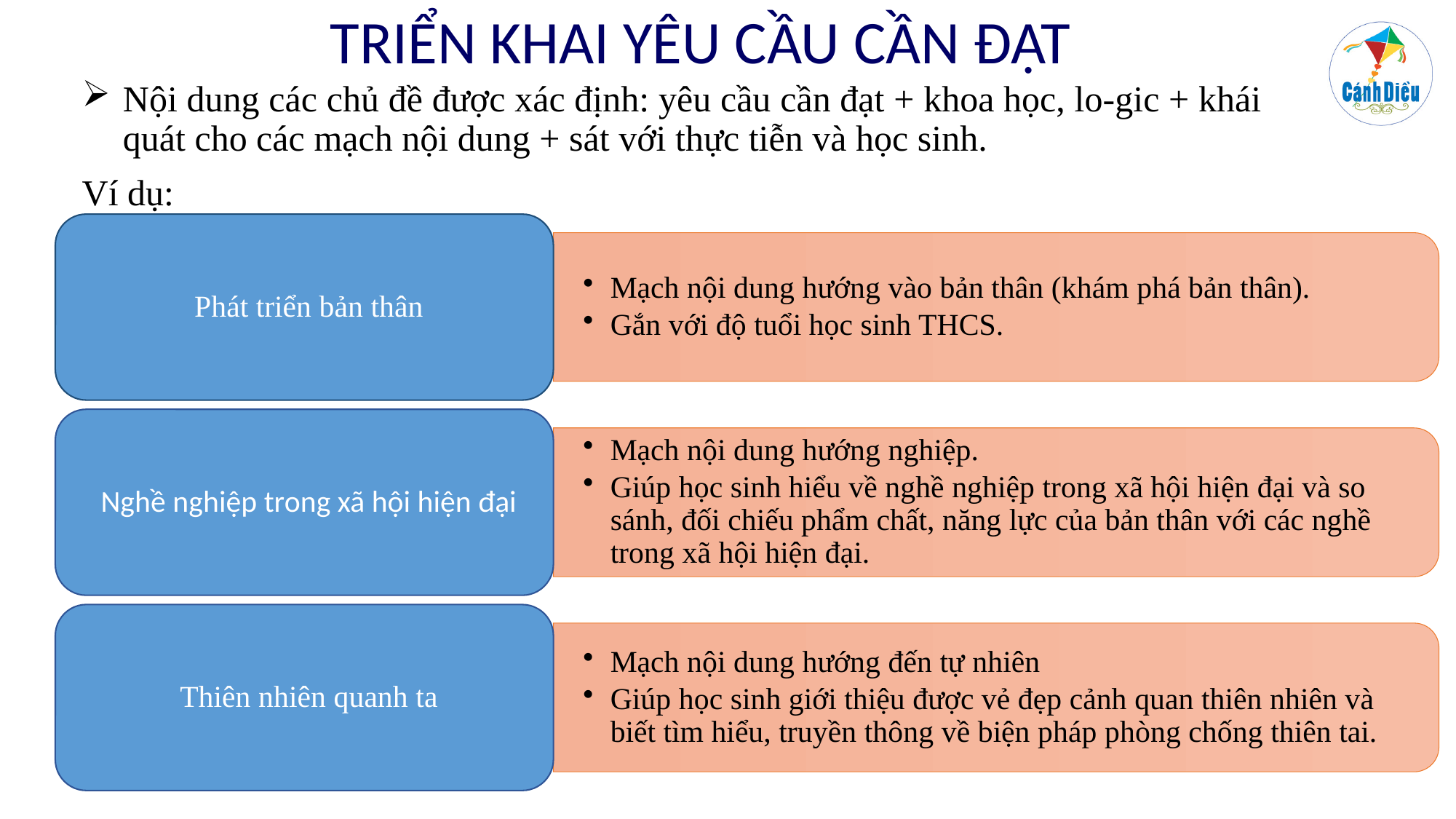

# TRIỂN KHAI YÊU CẦU CẦN ĐẠT
Nội dung các chủ đề được xác định: yêu cầu cần đạt + khoa học, lo-gic + khái quát cho các mạch nội dung + sát với thực tiễn và học sinh.
Ví dụ:
Mạch nội dung hướng vào bản thân (khám phá bản thân).
Gắn với độ tuổi học sinh THCS.
Phát triển bản thân
Mạch nội dung hướng nghiệp.
Giúp học sinh hiểu về nghề nghiệp trong xã hội hiện đại và so sánh, đối chiếu phẩm chất, năng lực của bản thân với các nghề trong xã hội hiện đại.
Nghề nghiệp trong xã hội hiện đại
Mạch nội dung hướng đến tự nhiên
Giúp học sinh giới thiệu được vẻ đẹp cảnh quan thiên nhiên và biết tìm hiểu, truyền thông về biện pháp phòng chống thiên tai.
Thiên nhiên quanh ta